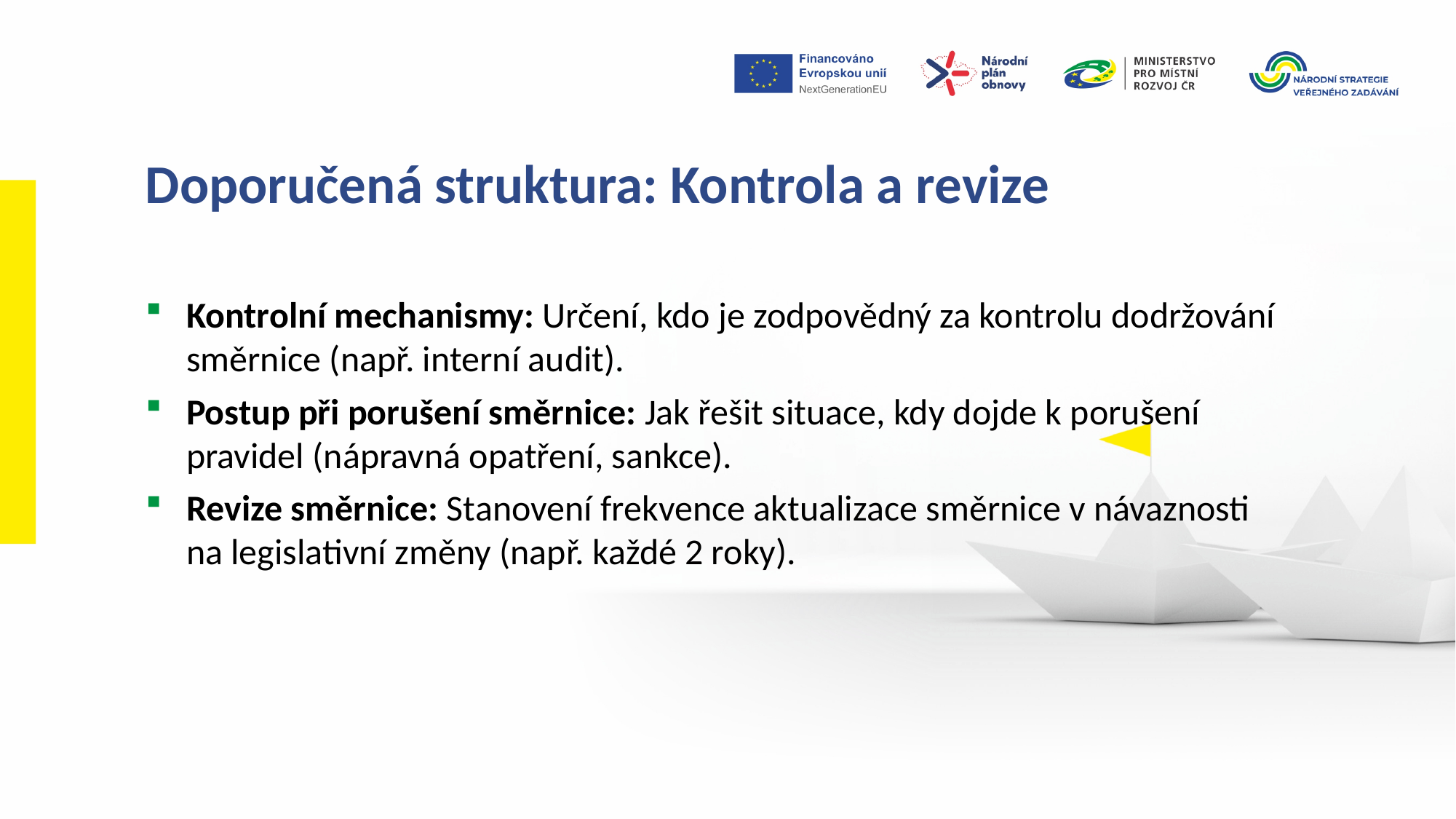

Doporučená struktura: Kontrola a revize
Kontrolní mechanismy: Určení, kdo je zodpovědný za kontrolu dodržování směrnice (např. interní audit).
Postup při porušení směrnice: Jak řešit situace, kdy dojde k porušení pravidel (nápravná opatření, sankce).
Revize směrnice: Stanovení frekvence aktualizace směrnice v návaznosti na legislativní změny (např. každé 2 roky).